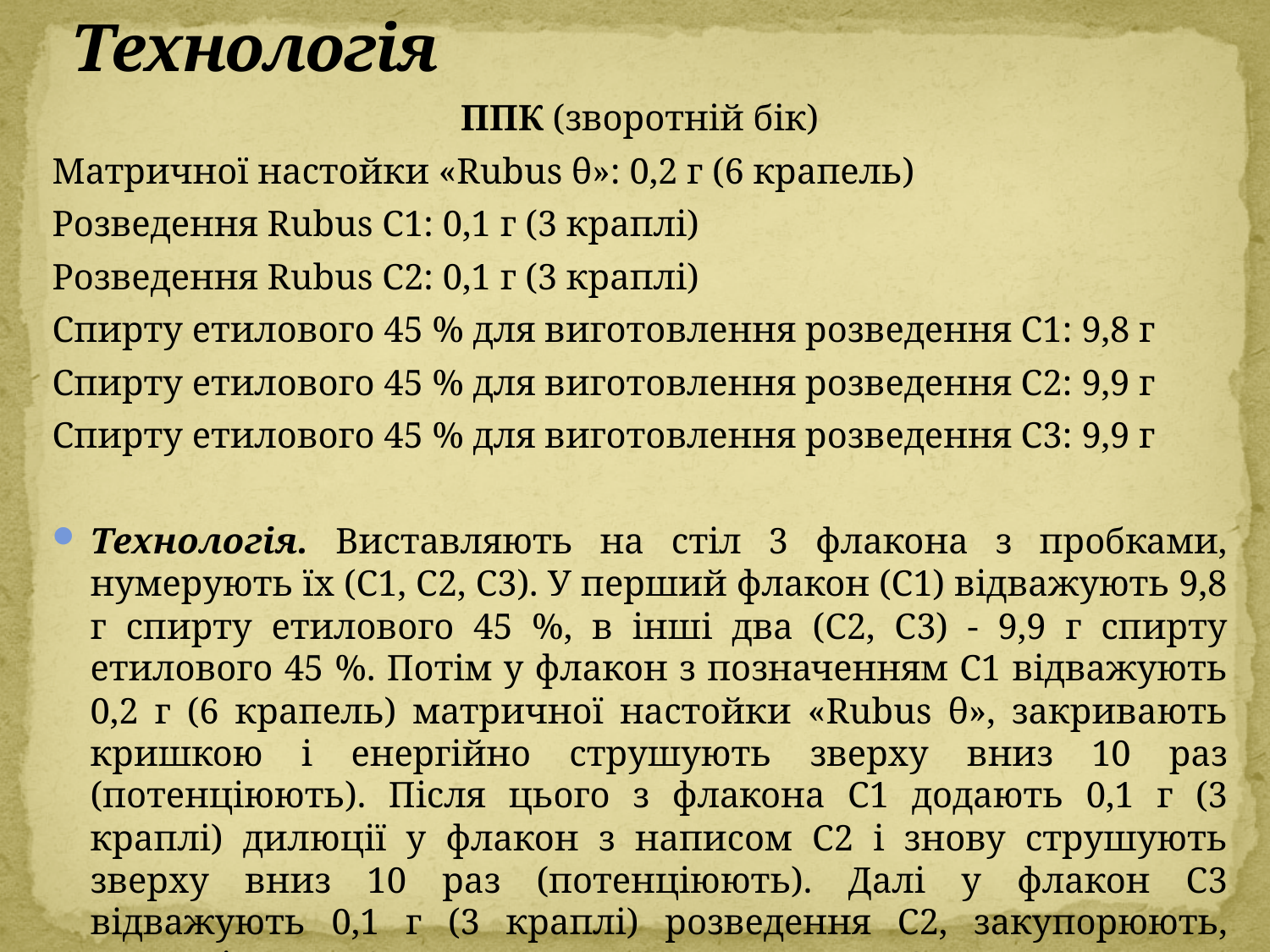

# Технологія
ППК (зворотній бік)
Матричної настойки «Rubus θ»: 0,2 г (6 крапель)
Розведення Rubus С1: 0,1 г (3 краплі)
Розведення Rubus С2: 0,1 г (3 краплі)
Спирту етилового 45 % для виготовлення розведення С1: 9,8 г
Спирту етилового 45 % для виготовлення розведення С2: 9,9 г
Спирту етилового 45 % для виготовлення розведення С3: 9,9 г

Технологія. Виставляють на стіл 3 флакона з пробками, нумерують їх (С1, С2, С3). У перший флакон (С1) відважують 9,8 г спирту етилового 45 %, в інші два (С2, С3) - 9,9 г спирту етилового 45 %. Потім у флакон з позначенням С1 відважують 0,2 г (6 крапель) матричної настойки «Rubus θ», закривають кришкою і енергійно струшують зверху вниз 10 раз (потенціюють). Після цього з флакона С1 додають 0,1 г (3 краплі) дилюції у флакон з написом С2 і знову струшують зверху вниз 10 раз (потенціюють). Далі у флакон С3 відважують 0,1 г (3 краплі) розведення С2, закупорюють, потенціюють 10 раз. Наклеюють № рецепта. Заповнюють ППК (лицьова сторона).